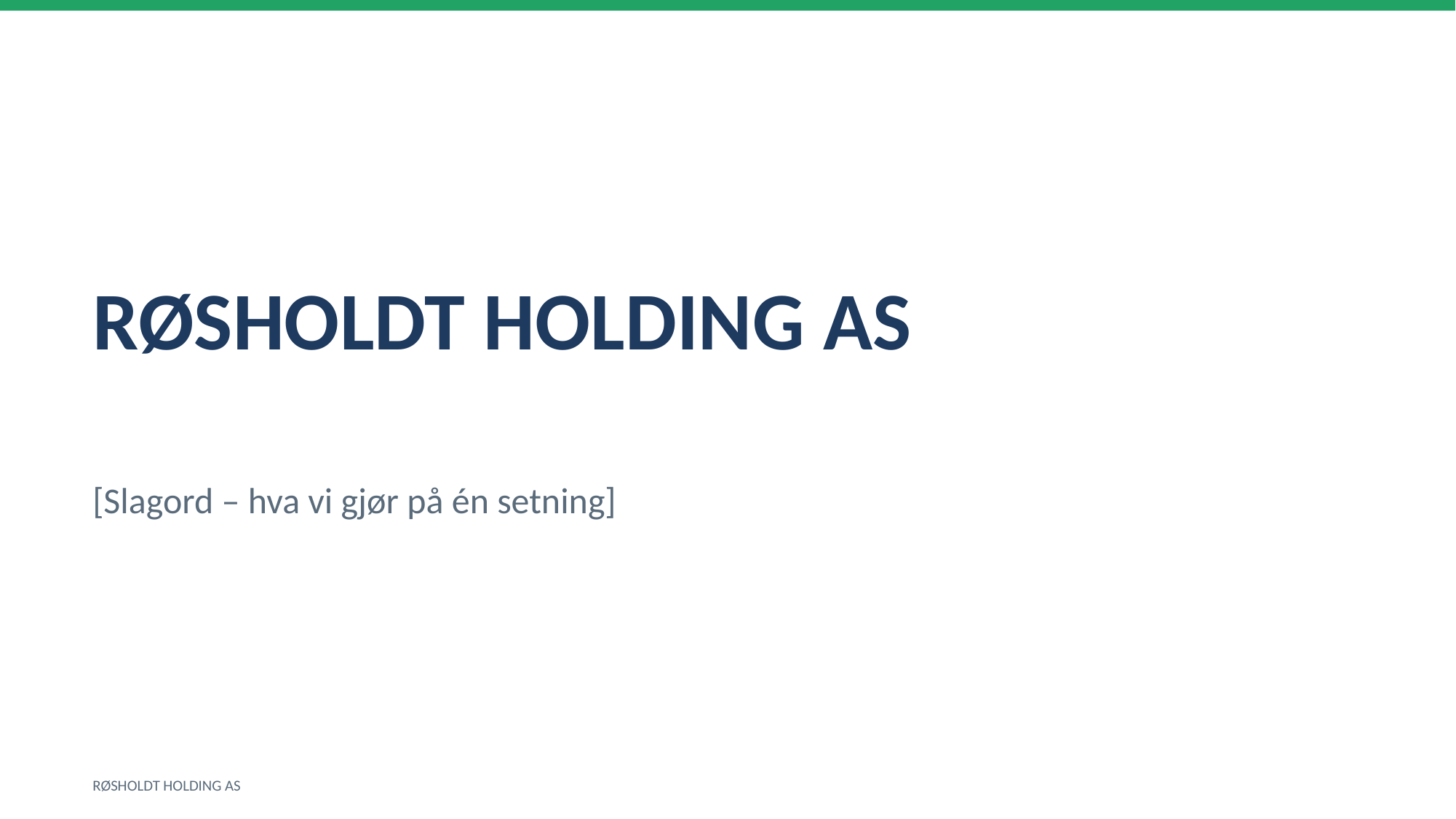

RØSHOLDT HOLDING AS
[Slagord – hva vi gjør på én setning]
RØSHOLDT HOLDING AS